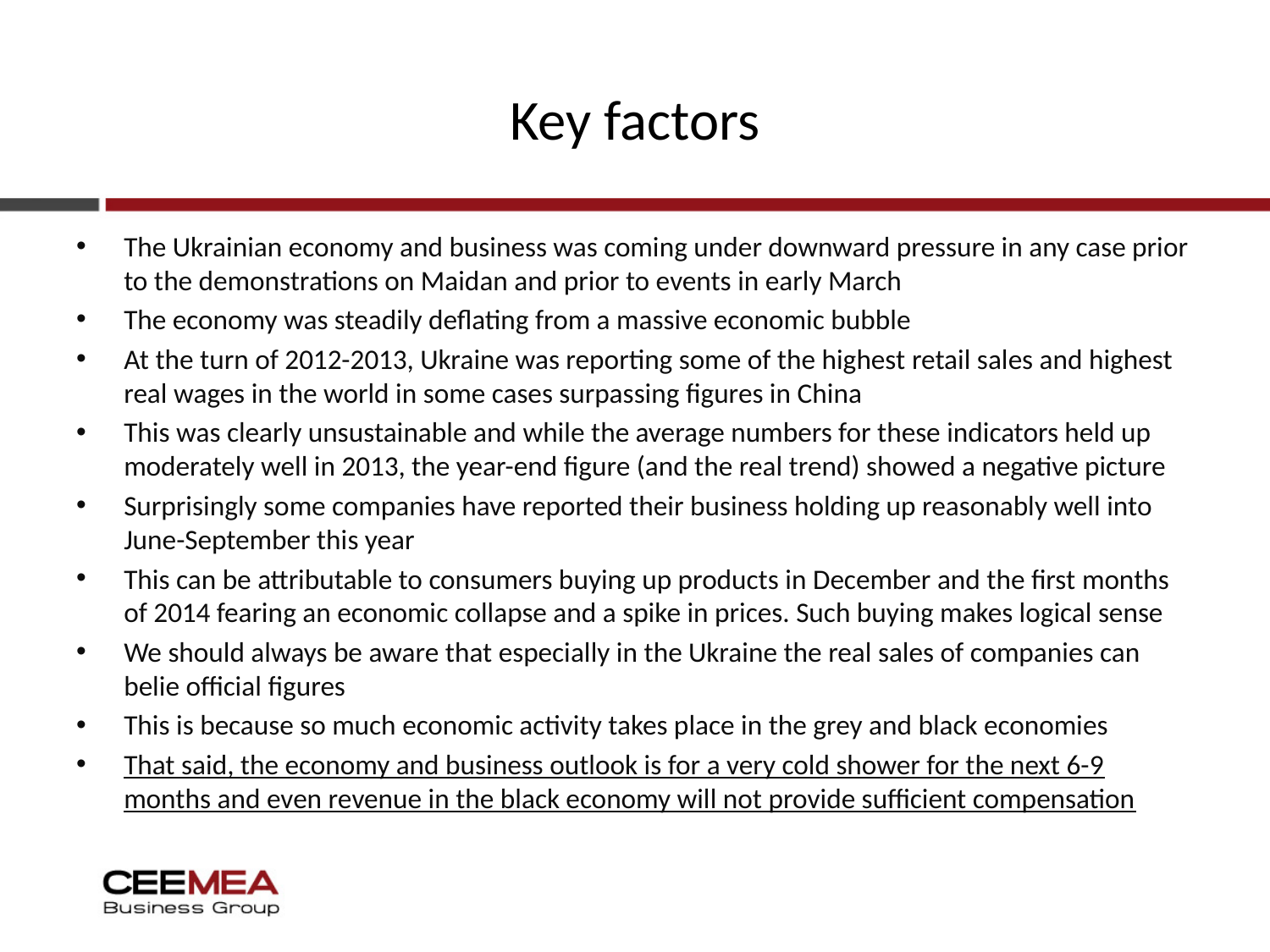

# Key factors
The Ukrainian economy and business was coming under downward pressure in any case prior to the demonstrations on Maidan and prior to events in early March
The economy was steadily deflating from a massive economic bubble
At the turn of 2012-2013, Ukraine was reporting some of the highest retail sales and highest real wages in the world in some cases surpassing figures in China
This was clearly unsustainable and while the average numbers for these indicators held up moderately well in 2013, the year-end figure (and the real trend) showed a negative picture
Surprisingly some companies have reported their business holding up reasonably well into June-September this year
This can be attributable to consumers buying up products in December and the first months of 2014 fearing an economic collapse and a spike in prices. Such buying makes logical sense
We should always be aware that especially in the Ukraine the real sales of companies can belie official figures
This is because so much economic activity takes place in the grey and black economies
That said, the economy and business outlook is for a very cold shower for the next 6-9 months and even revenue in the black economy will not provide sufficient compensation